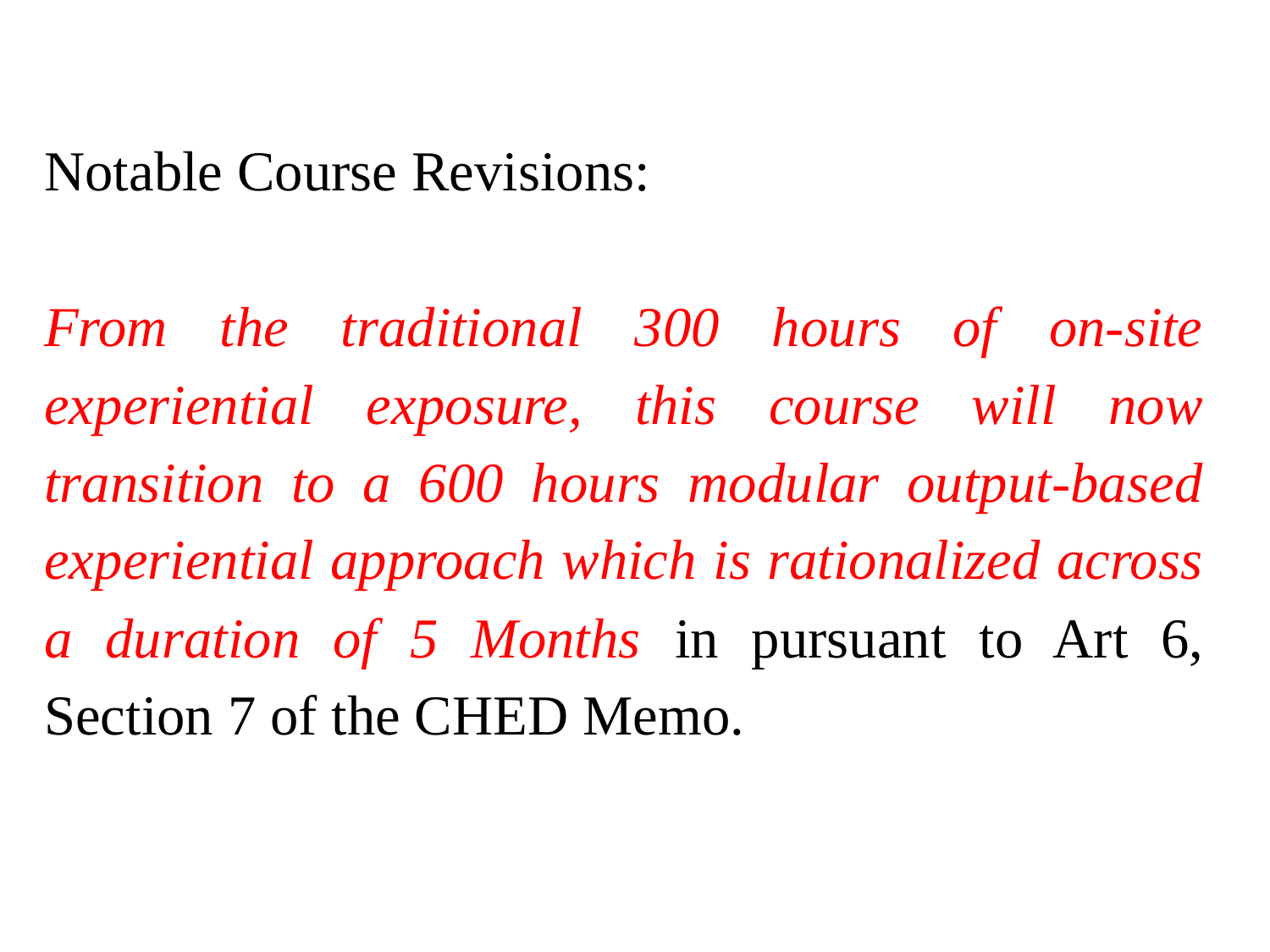

Notable Course Revisions:

From the traditional 300 hours of on-site experiential exposure, this course will now transition to a 600 hours modular output-based experiential approach which is rationalized across a duration of 5 Months in pursuant to Art 6, Section 7 of the CHED Memo.